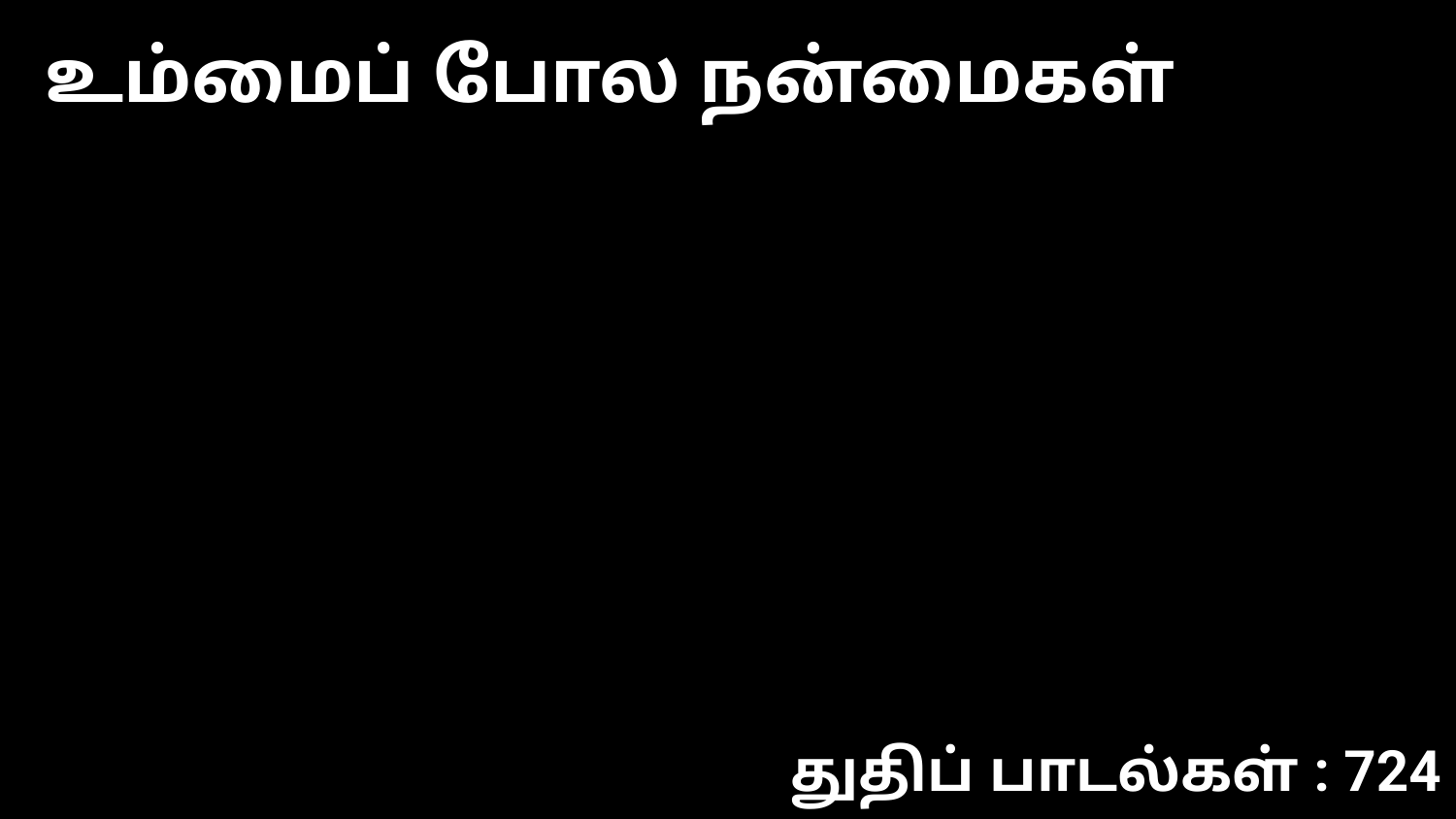

உம்மைப் போல நன்மைகள்
துதிப் பாடல்கள் : 724